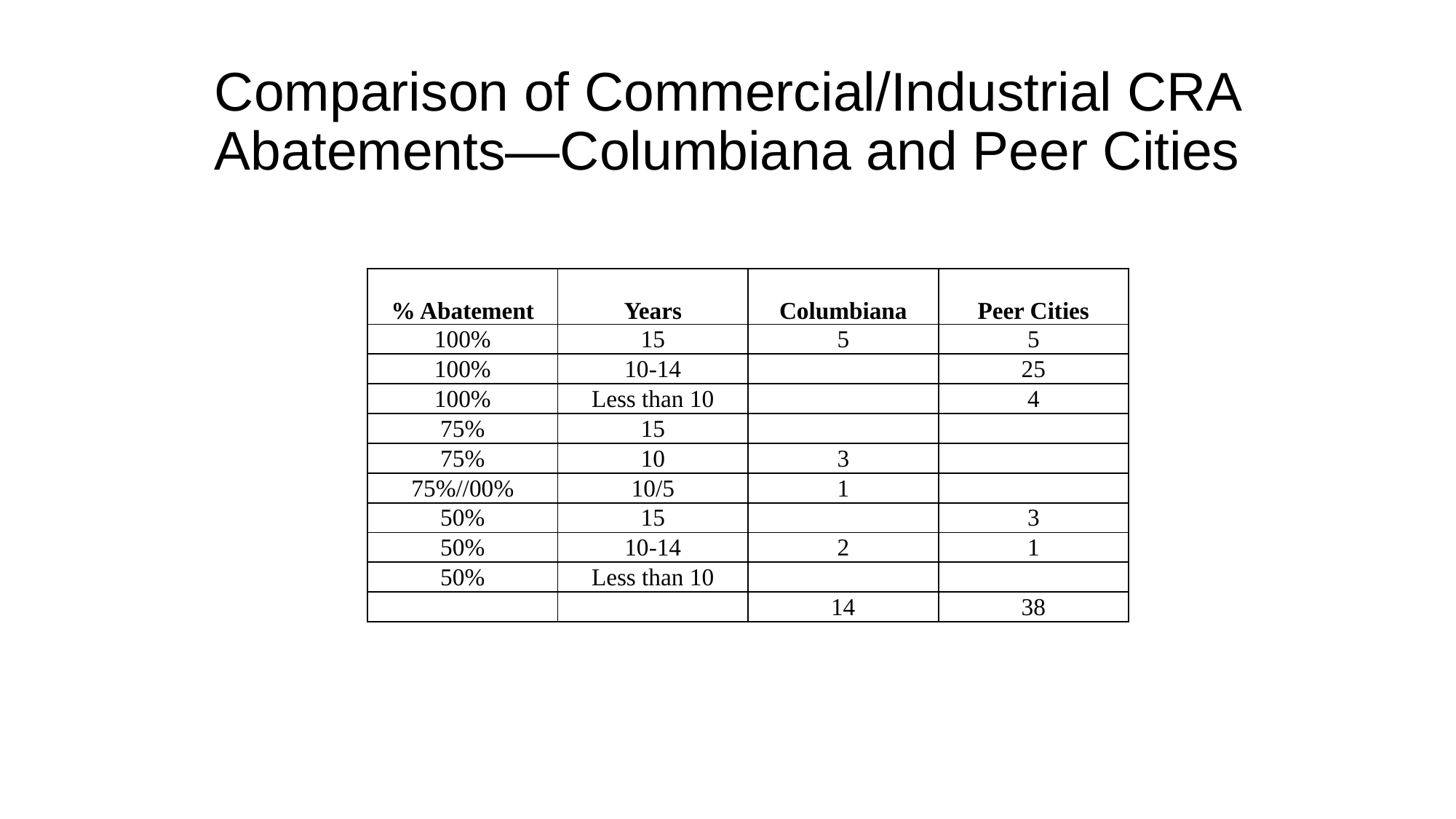

# Comparison of Commercial/Industrial CRA Abatements—Columbiana and Peer Cities
| % Abatement | Years | Columbiana | Peer Cities |
| --- | --- | --- | --- |
| 100% | 15 | 5 | 5 |
| 100% | 10-14 |  | 25 |
| 100% | Less than 10 |  | 4 |
| 75% | 15 |  |  |
| 75% | 10 | 3 |  |
| 75%//00% | 10/5 | 1 |  |
| 50% | 15 |  | 3 |
| 50% | 10-14 | 2 | 1 |
| 50% | Less than 10 |  |  |
|  |  | 14 | 38 |